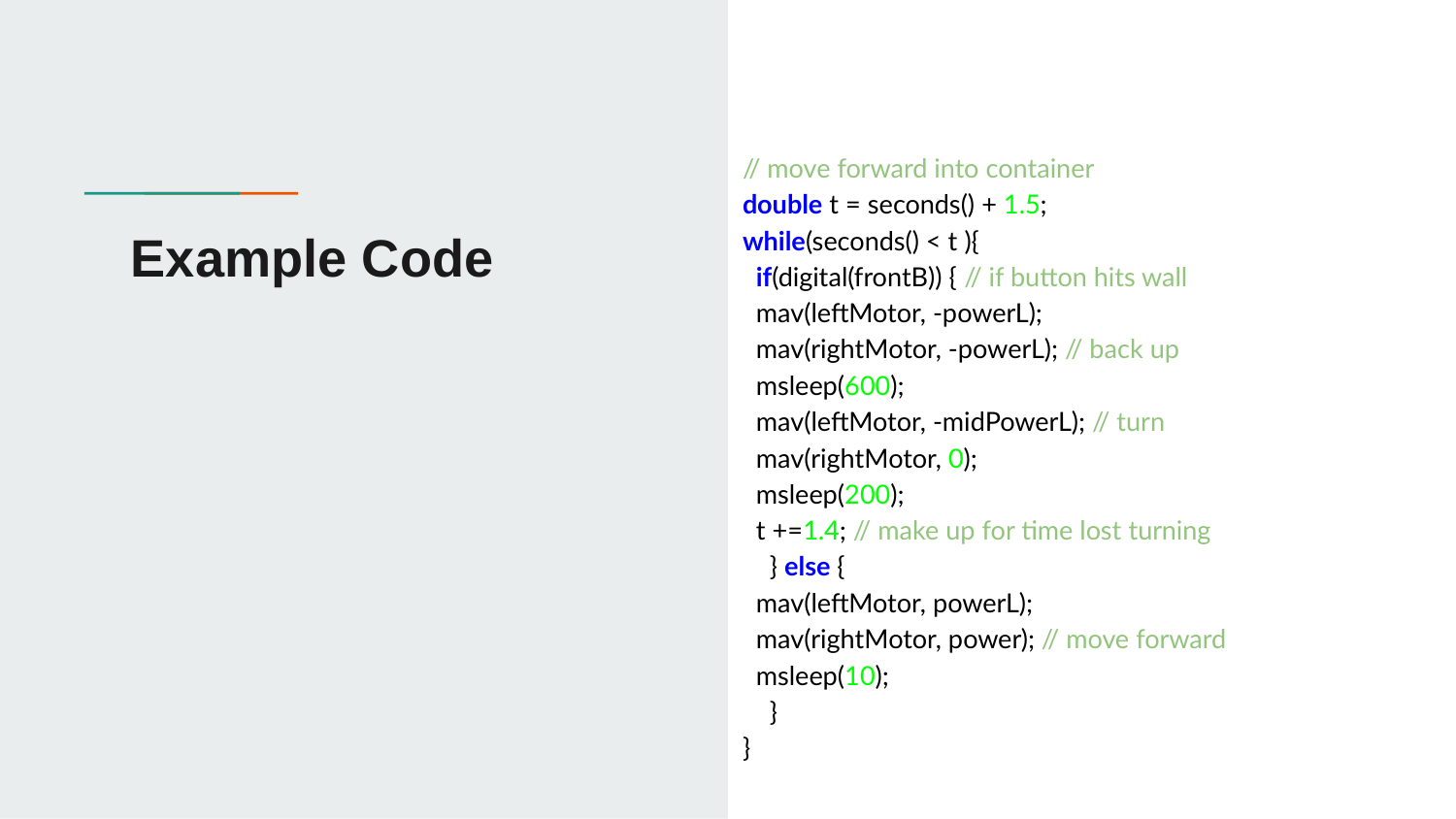

// move forward into container
double t = seconds() + 1.5;
while(seconds() < t ){
  if(digital(frontB)) { // if button hits wall
  mav(leftMotor, -powerL);
  mav(rightMotor, -powerL); // back up
  msleep(600);
  mav(leftMotor, -midPowerL); // turn
  mav(rightMotor, 0);
  msleep(200);
  t +=1.4; // make up for time lost turning
    } else {
  mav(leftMotor, powerL);
  mav(rightMotor, power); // move forward
  msleep(10);
    }
}

# Example Code